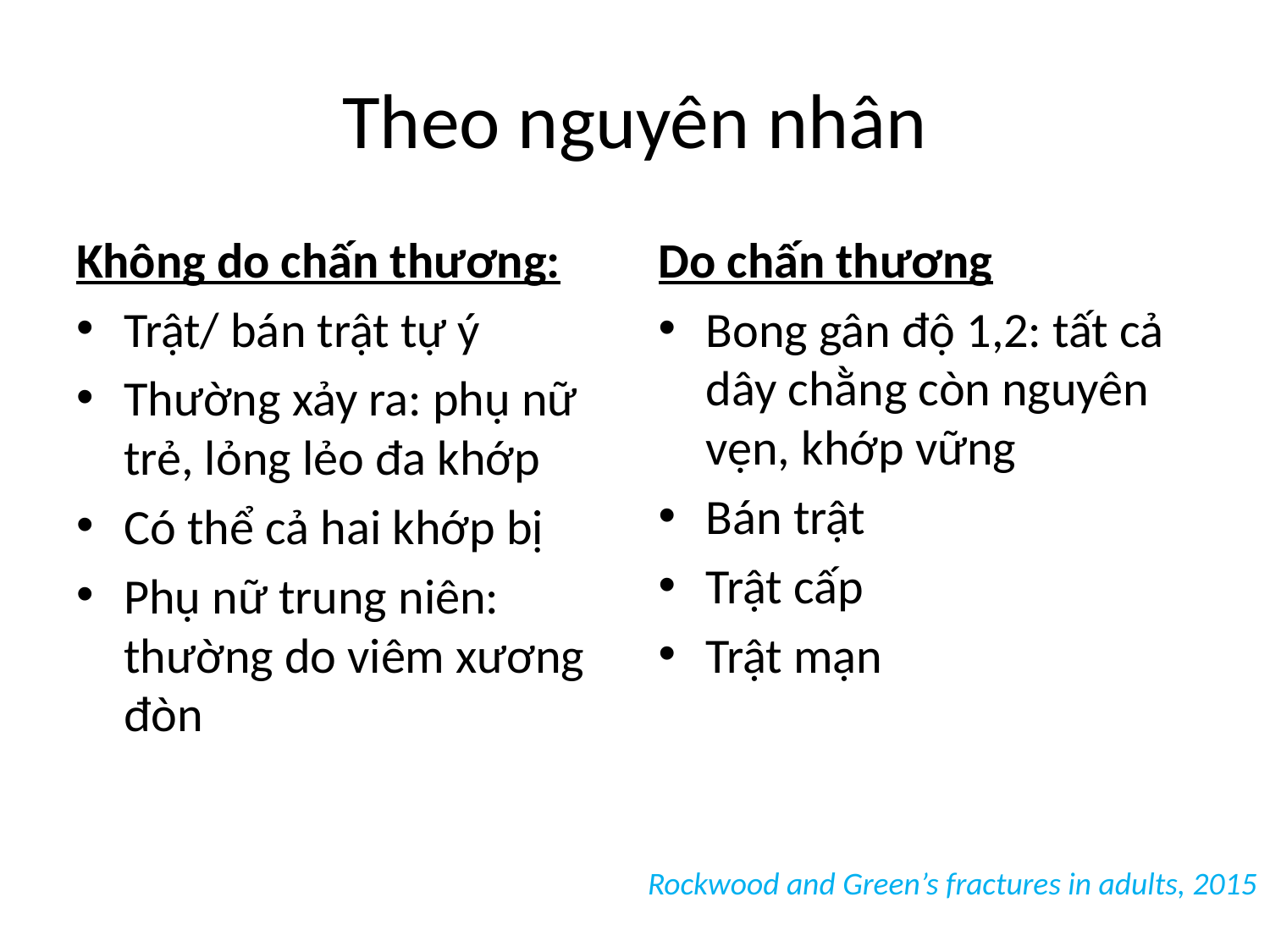

# Theo nguyên nhân
Không do chấn thương:
Trật/ bán trật tự ý
Thường xảy ra: phụ nữ trẻ, lỏng lẻo đa khớp
Có thể cả hai khớp bị
Phụ nữ trung niên: thường do viêm xương đòn
Do chấn thương
Bong gân độ 1,2: tất cả dây chằng còn nguyên vẹn, khớp vững
Bán trật
Trật cấp
Trật mạn
Rockwood and Green’s fractures in adults, 2015